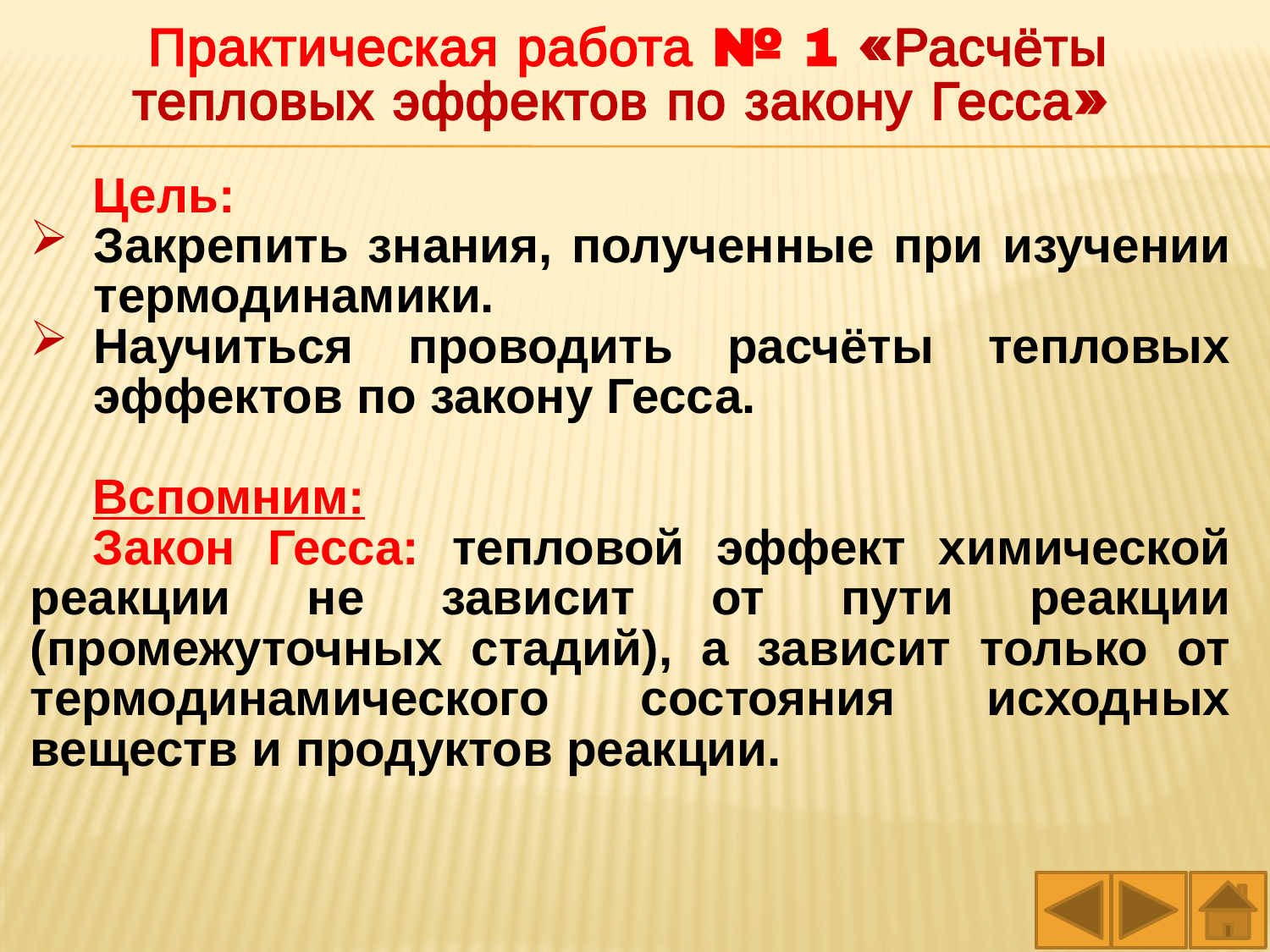

Практическая работа № 1 «Расчёты тепловых эффектов по закону Гесса»
Цель:
Закрепить знания, полученные при изучении термодинамики.
Научиться проводить расчёты тепловых эффектов по закону Гесса.

Вспомним:
Закон Гесса: тепловой эффект химической реакции не зависит от пути реакции (промежуточных стадий), а зависит только от термодинамического состояния исходных веществ и продуктов реакции.